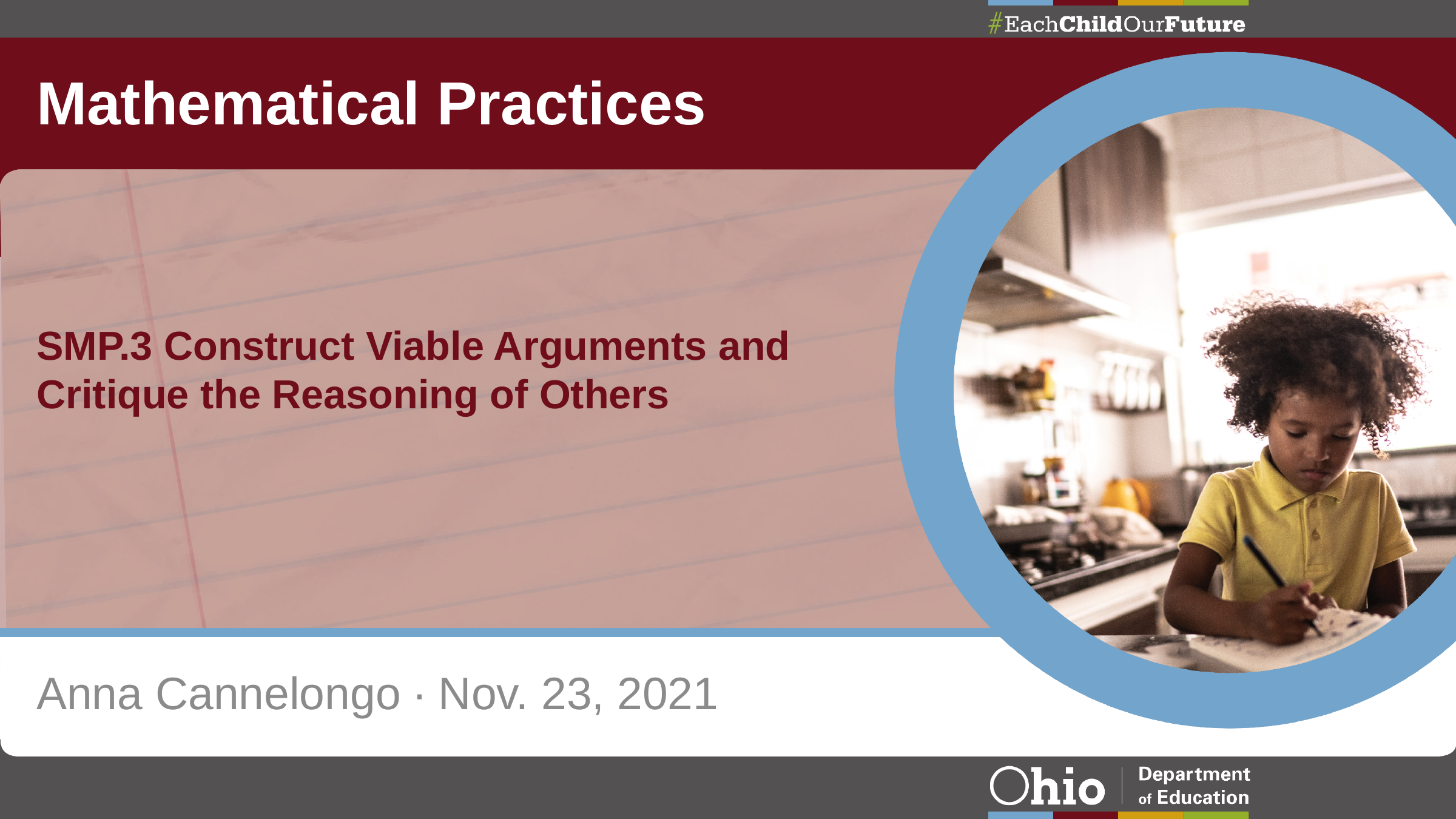

# Mathematical Practices
SMP.3 Construct Viable Arguments and Critique the Reasoning of Others
Anna Cannelongo ∙ Nov. 23, 2021